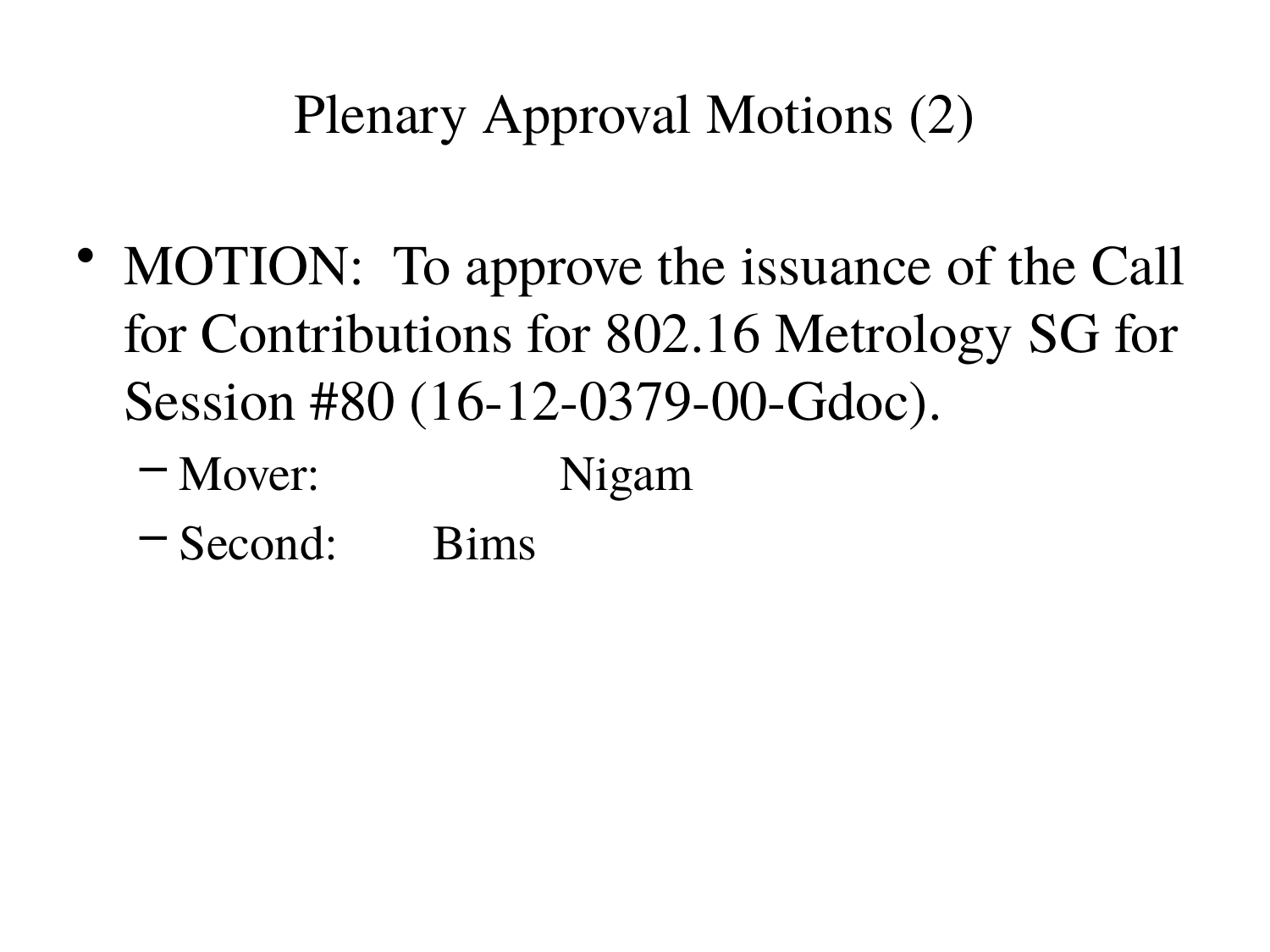

# Plenary Approval Motions (2)
MOTION:  To approve the issuance of the Call for Contributions for 802.16 Metrology SG for Session #80 (16-12-0379-00-Gdoc).
Mover:		Nigam
Second:	Bims